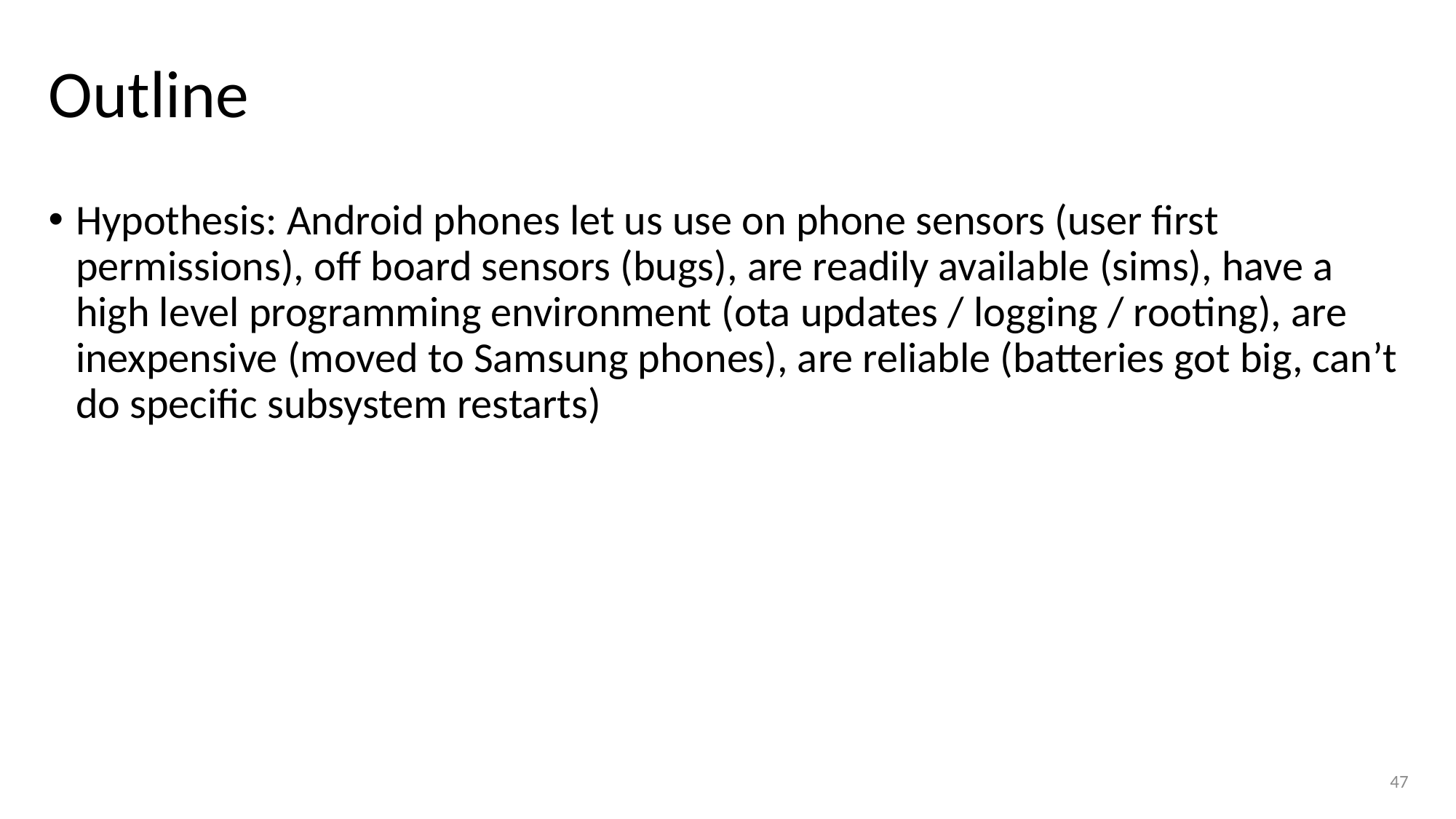

# Outline
Hypothesis: Android phones let us use on phone sensors (user first permissions), off board sensors (bugs), are readily available (sims), have a high level programming environment (ota updates / logging / rooting), are inexpensive (moved to Samsung phones), are reliable (batteries got big, can’t do specific subsystem restarts)

47